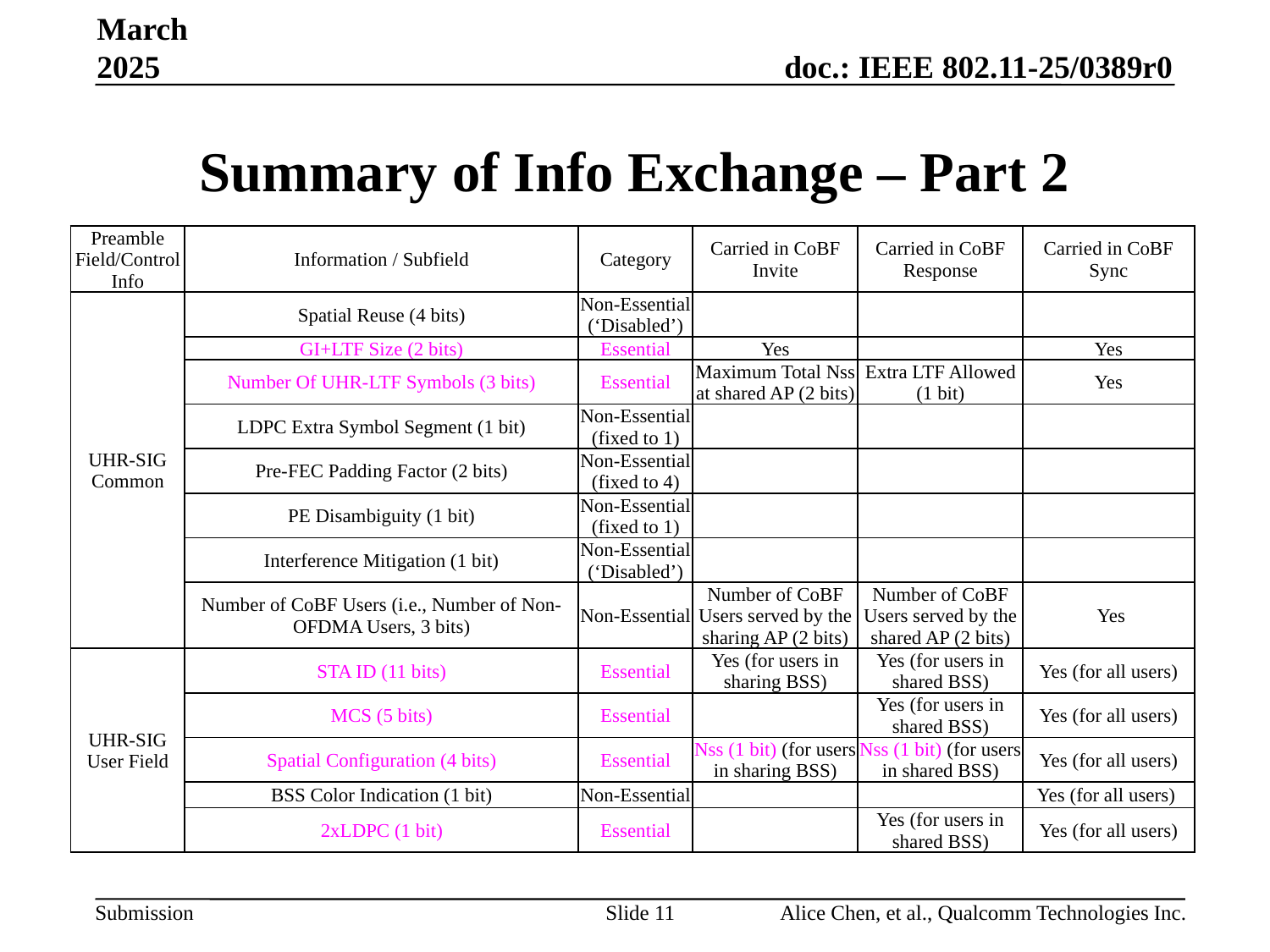

March 2025
# Summary of Info Exchange – Part 2
| Preamble Field/Control Info | Information / Subfield | Category | Carried in CoBF Invite | Carried in CoBF Response | Carried in CoBF Sync |
| --- | --- | --- | --- | --- | --- |
| UHR-SIG Common | Spatial Reuse (4 bits) | Non-Essential (‘Disabled’) |  |  |  |
|  | GI+LTF Size (2 bits) | Essential | Yes |  | Yes |
|  | Number Of UHR-LTF Symbols (3 bits) | Essential | Maximum Total Nss at shared AP (2 bits) | Extra LTF Allowed (1 bit) | Yes |
|  | LDPC Extra Symbol Segment (1 bit) | Non-Essential (fixed to 1) |  |  |  |
|  | Pre-FEC Padding Factor (2 bits) | Non-Essential (fixed to 4) |  |  |  |
|  | PE Disambiguity (1 bit) | Non-Essential (fixed to 1) |  |  |  |
|  | Interference Mitigation (1 bit) | Non-Essential (‘Disabled’) |  |  |  |
|  | Number of CoBF Users (i.e., Number of Non-OFDMA Users, 3 bits) | Non-Essential | Number of CoBF Users served by the sharing AP (2 bits) | Number of CoBF Users served by the shared AP (2 bits) | Yes |
| UHR-SIG User Field | STA ID (11 bits) | Essential | Yes (for users in sharing BSS) | Yes (for users in shared BSS) | Yes (for all users) |
|  | MCS (5 bits) | Essential |  | Yes (for users in shared BSS) | Yes (for all users) |
|  | Spatial Configuration (4 bits) | Essential | Nss (1 bit) (for users in sharing BSS) | Nss (1 bit) (for users in shared BSS) | Yes (for all users) |
|  | BSS Color Indication (1 bit) | Non-Essential |  |  | Yes (for all users) |
|  | 2xLDPC (1 bit) | Essential |  | Yes (for users in shared BSS) | Yes (for all users) |
Slide 11
Alice Chen, et al., Qualcomm Technologies Inc.